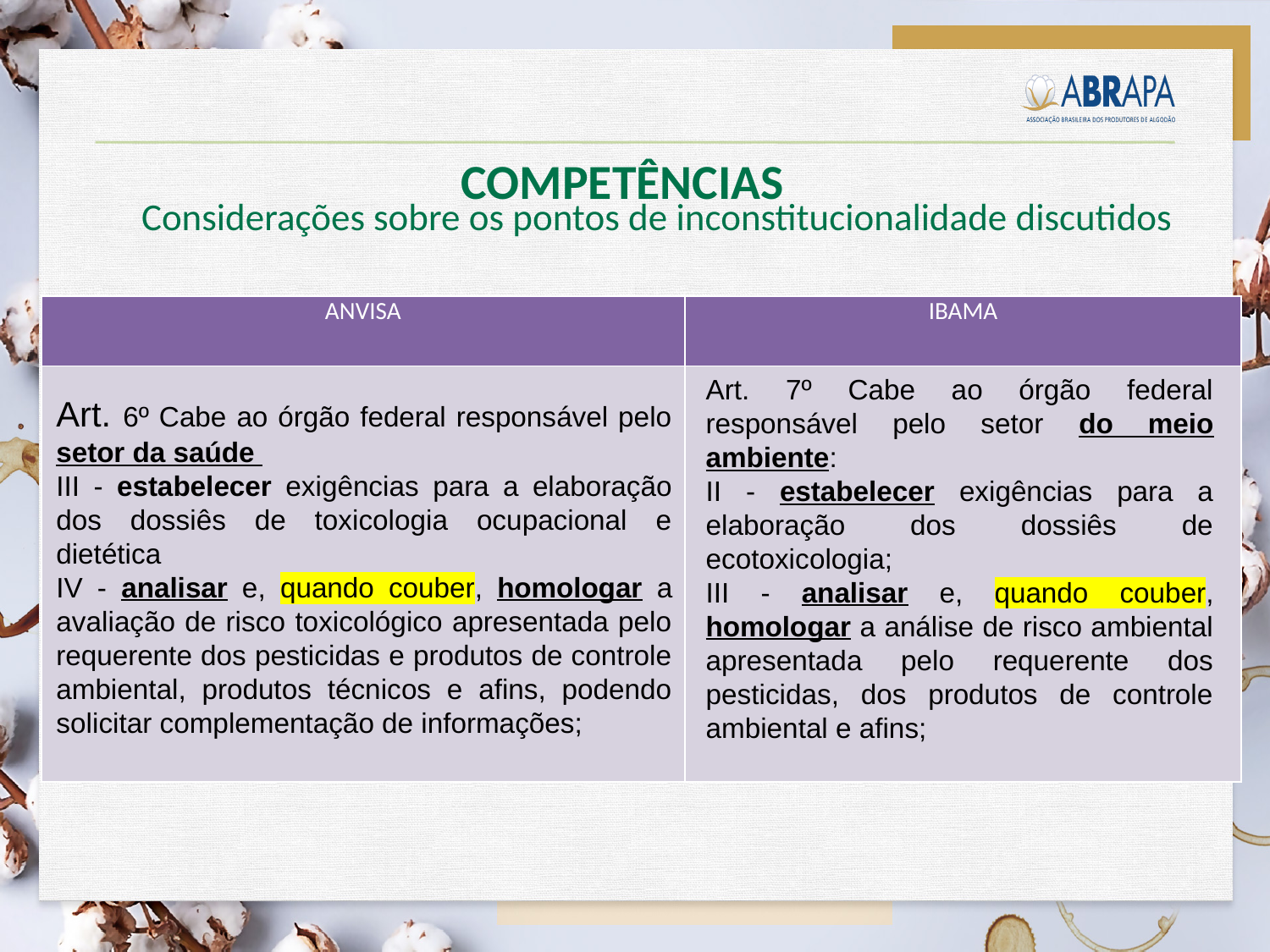

COMPETÊNCIAS
Considerações sobre os pontos de inconstitucionalidade discutidos
| ANVISA | IBAMA |
| --- | --- |
|  |  |
Art. 7º Cabe ao órgão federal responsável pelo setor do meio ambiente:
II - estabelecer exigências para a elaboração dos dossiês de ecotoxicologia;
III - analisar e, quando couber, homologar a análise de risco ambiental apresentada pelo requerente dos pesticidas, dos produtos de controle ambiental e afins;
Art. 6º Cabe ao órgão federal responsável pelo setor da saúde
III - estabelecer exigências para a elaboração dos dossiês de toxicologia ocupacional e dietética
IV - analisar e, quando couber, homologar a avaliação de risco toxicológico apresentada pelo requerente dos pesticidas e produtos de controle ambiental, produtos técnicos e afins, podendo solicitar complementação de informações;